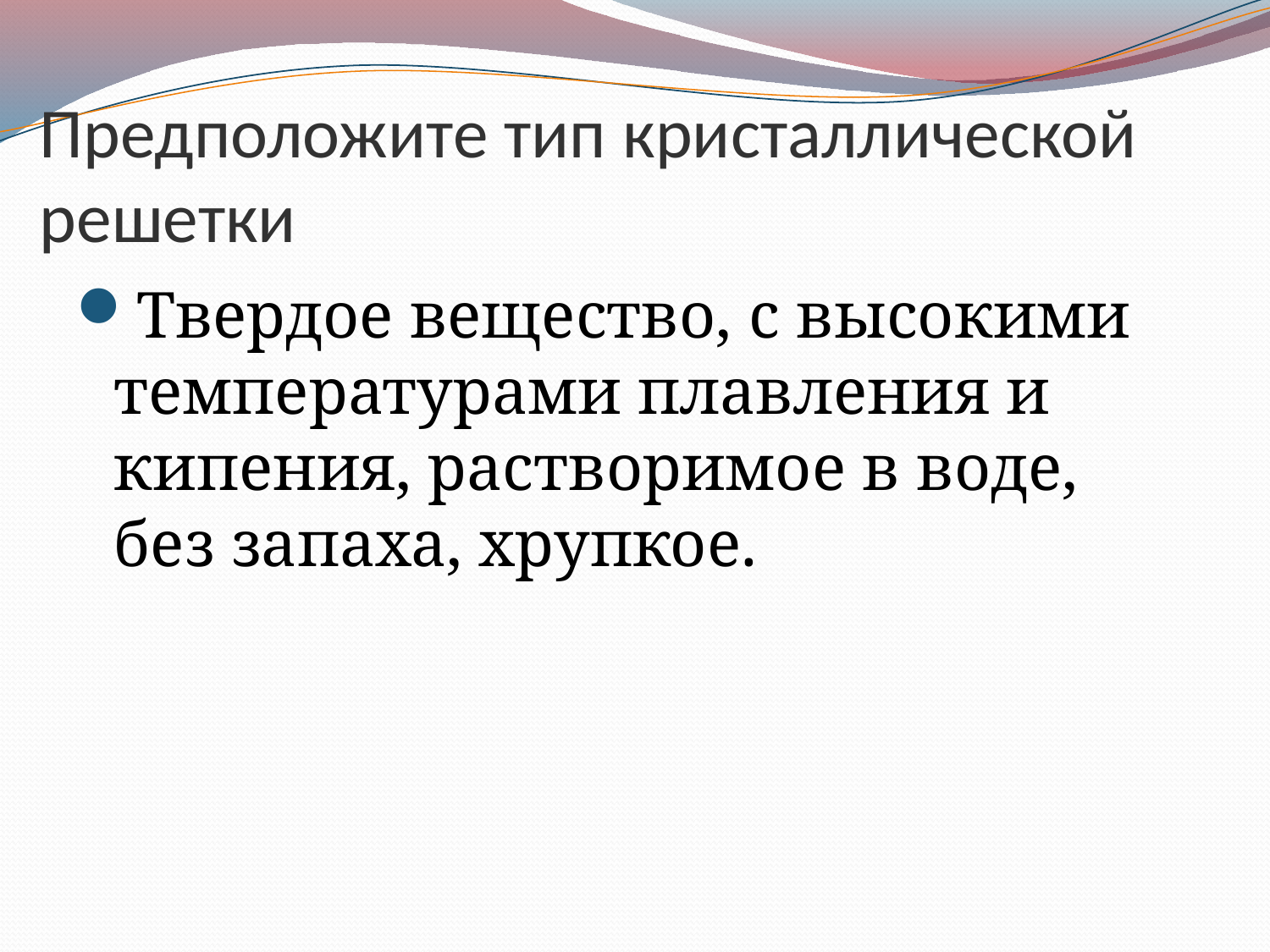

# Предположите тип кристаллической решетки
Твердое вещество, с высокими температурами плавления и кипения, растворимое в воде, без запаха, хрупкое.